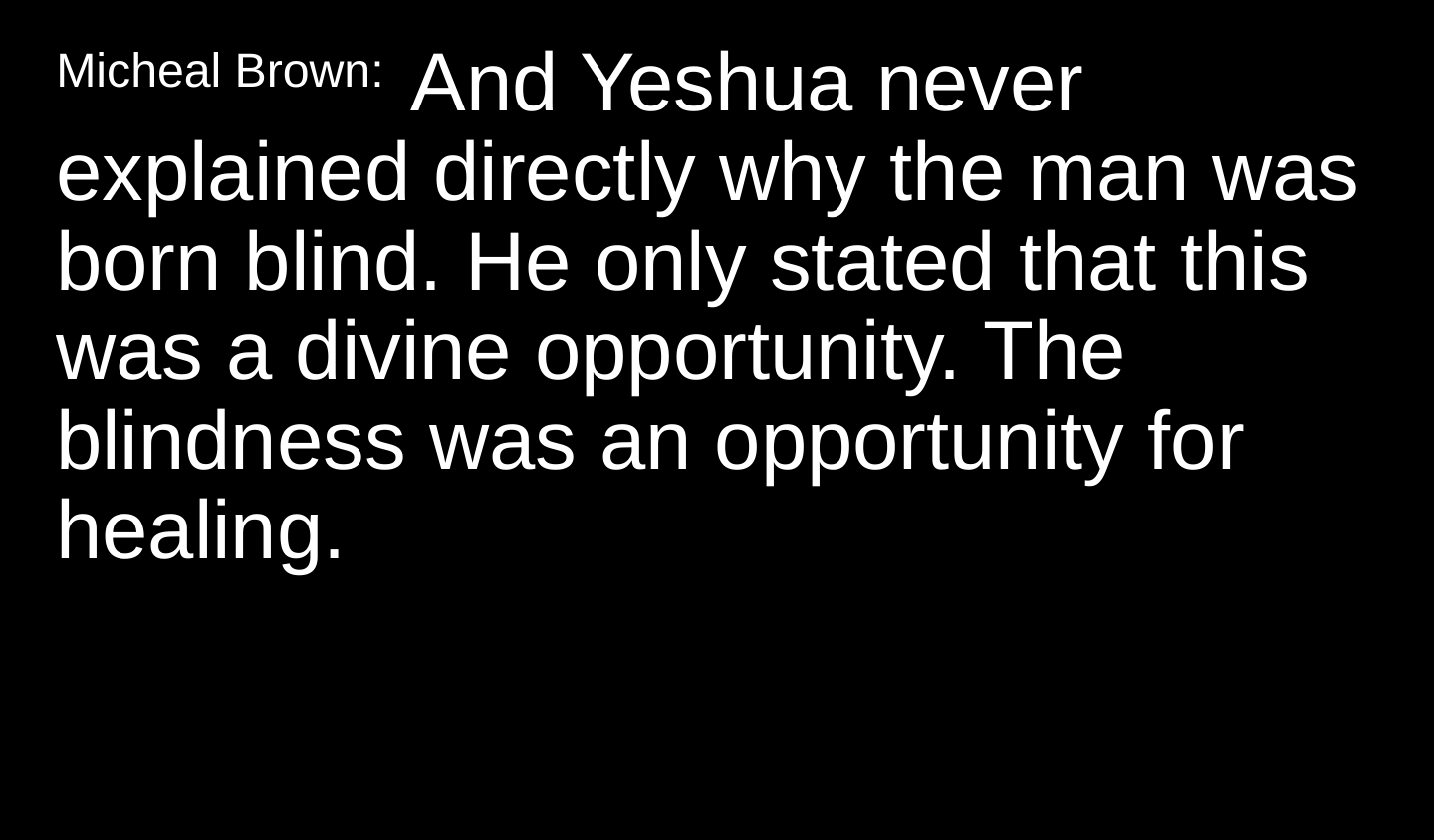

Micheal Brown:  And Yeshua never explained directly why the man was born blind. He only stated that this was a divine opportunity. The blindness was an opportunity for healing.